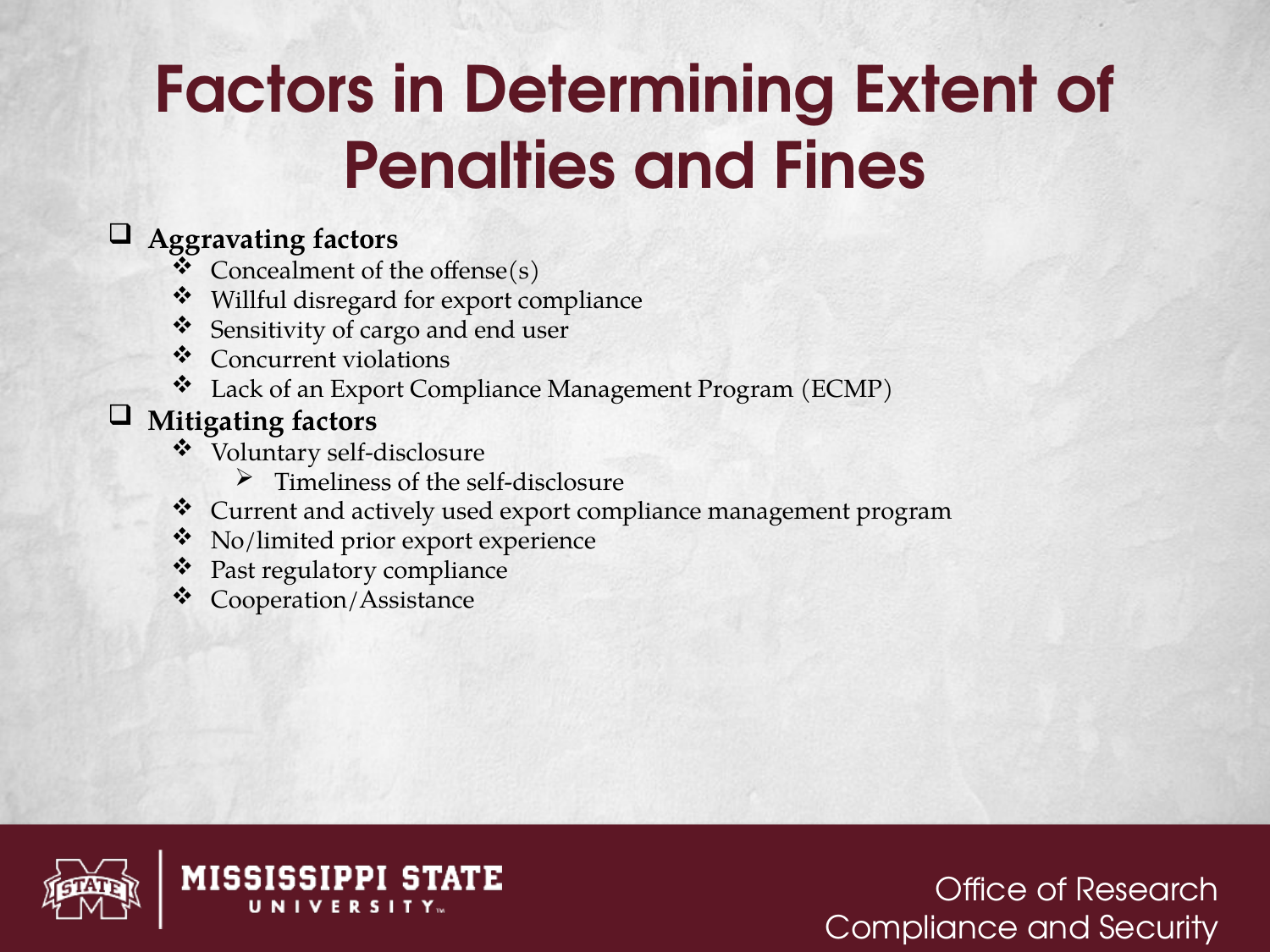

# Factors in Determining Extent of Penalties and Fines
Aggravating factors
Concealment of the offense(s)
Willful disregard for export compliance
Sensitivity of cargo and end user
Concurrent violations
Lack of an Export Compliance Management Program (ECMP)
Mitigating factors
Voluntary self-disclosure
Timeliness of the self-disclosure
Current and actively used export compliance management program
No/limited prior export experience
Past regulatory compliance
Cooperation/Assistance